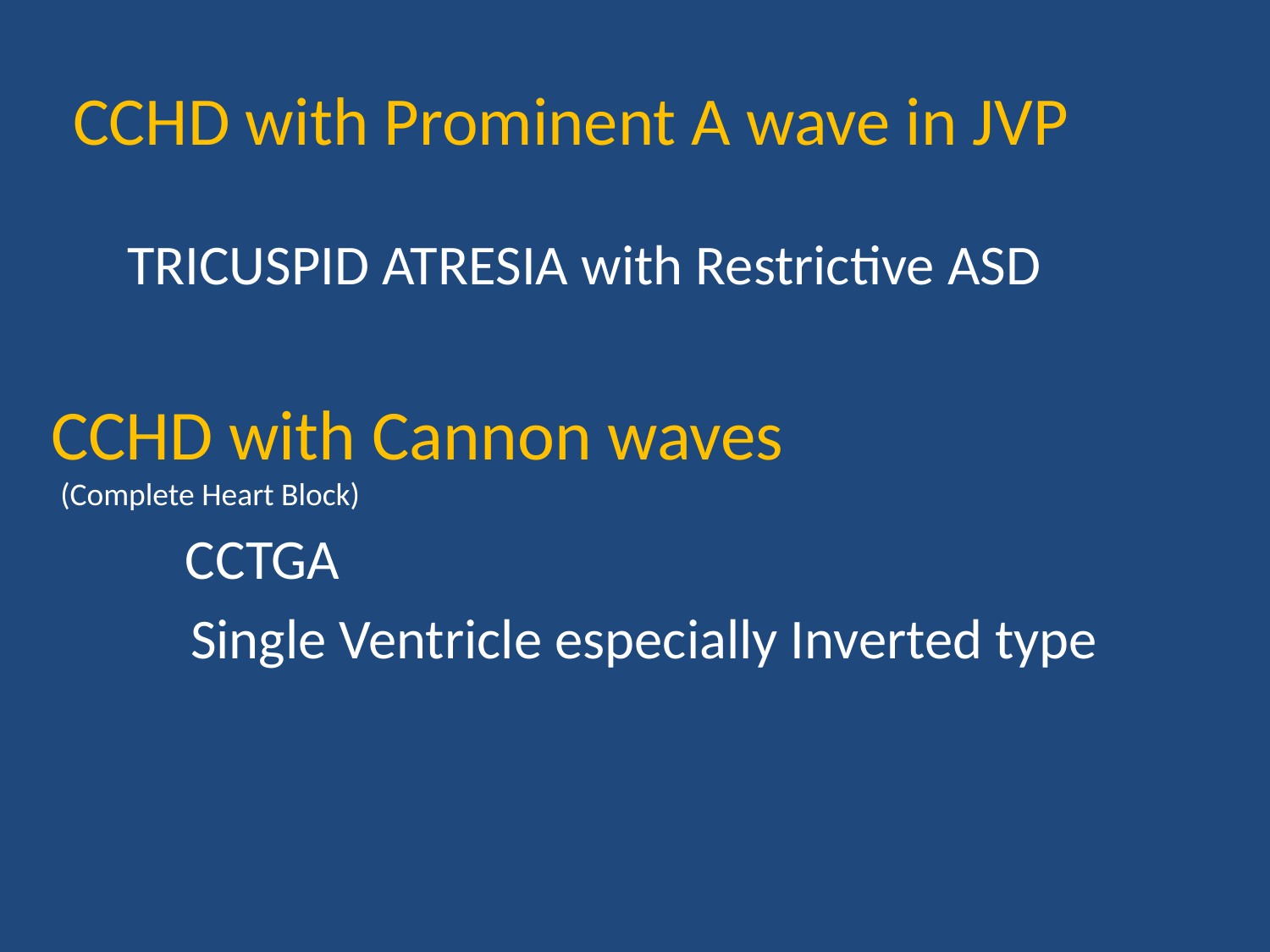

CCHD with Prominent A wave in JVP
         TRICUSPID ATRESIA with Restrictive ASD

   CCHD with Cannon waves
(Complete Heart Block)
                        CCTGA
              Single Ventricle especially Inverted type